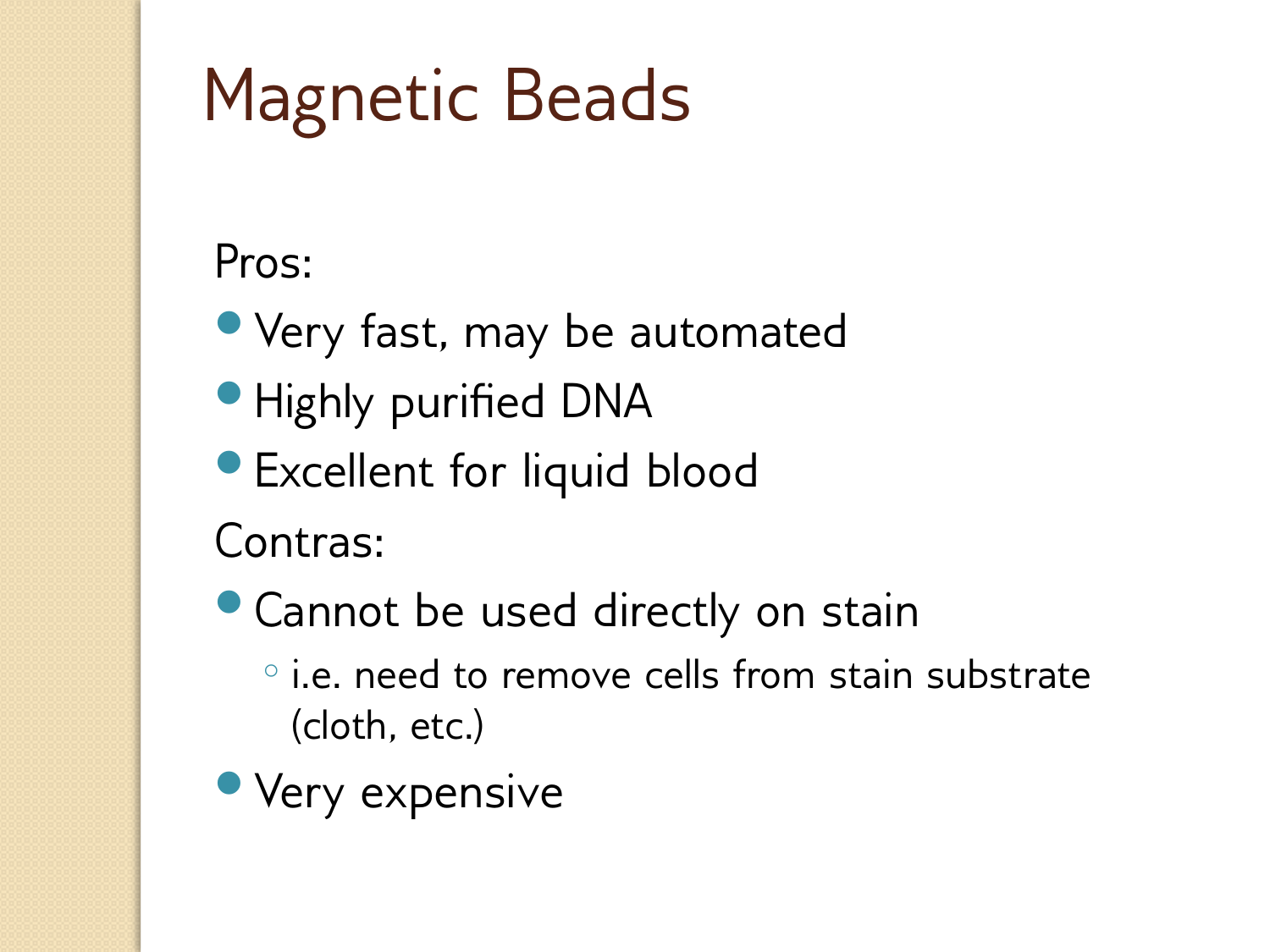

Magnetic Beads
Pros:
Very fast, may be automated
Highly purified DNA
Excellent for liquid blood
Contras:
Cannot be used directly on stain
i.e. need to remove cells from stain substrate (cloth, etc.)
Very expensive